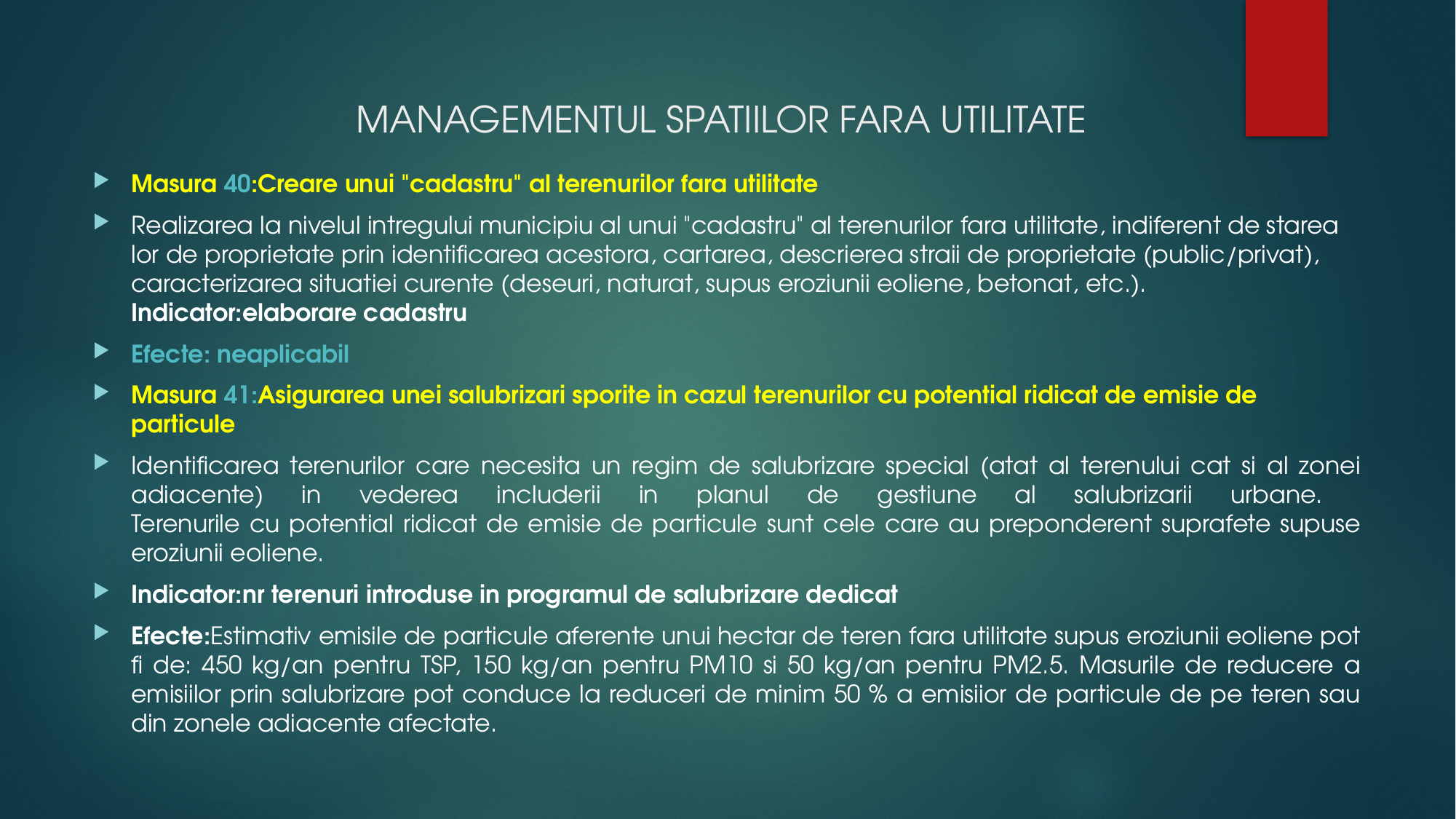

# MANAGEMENTUL SPATIILOR FARA UTILITATE
Masura 40:Creare unui "cadastru" al terenurilor fara utilitate
Realizarea la nivelul intregului municipiu al unui "cadastru" al terenurilor fara utilitate, indiferent de starea lor de proprietate prin identificarea acestora, cartarea, descrierea straii de proprietate (public/privat), caracterizarea situatiei curente (deseuri, naturat, supus eroziunii eoliene, betonat, etc.).
Indicator:elaborare cadastru
Efecte: neaplicabil
Masura 41:Asigurarea unei salubrizari sporite in cazul terenurilor cu potential ridicat de emisie de particule
Identificarea terenurilor care necesita un regim de salubrizare special (atat al terenului cat si al zonei adiacente) in vederea includerii in planul de gestiune al salubrizarii urbane.
Terenurile cu potential ridicat de emisie de particule sunt cele care au preponderent suprafete supuse eroziunii eoliene.
Indicator:nr terenuri introduse in programul de salubrizare dedicat
Efecte:Estimativ emisile de particule aferente unui hectar de teren fara utilitate supus eroziunii eoliene pot fi de: 450 kg/an pentru TSP, 150 kg/an pentru PM10 si 50 kg/an pentru PM2.5. Masurile de reducere a emisiilor prin salubrizare pot conduce la reduceri de minim 50 % a emisiior de particule de pe teren sau din zonele adiacente afectate.